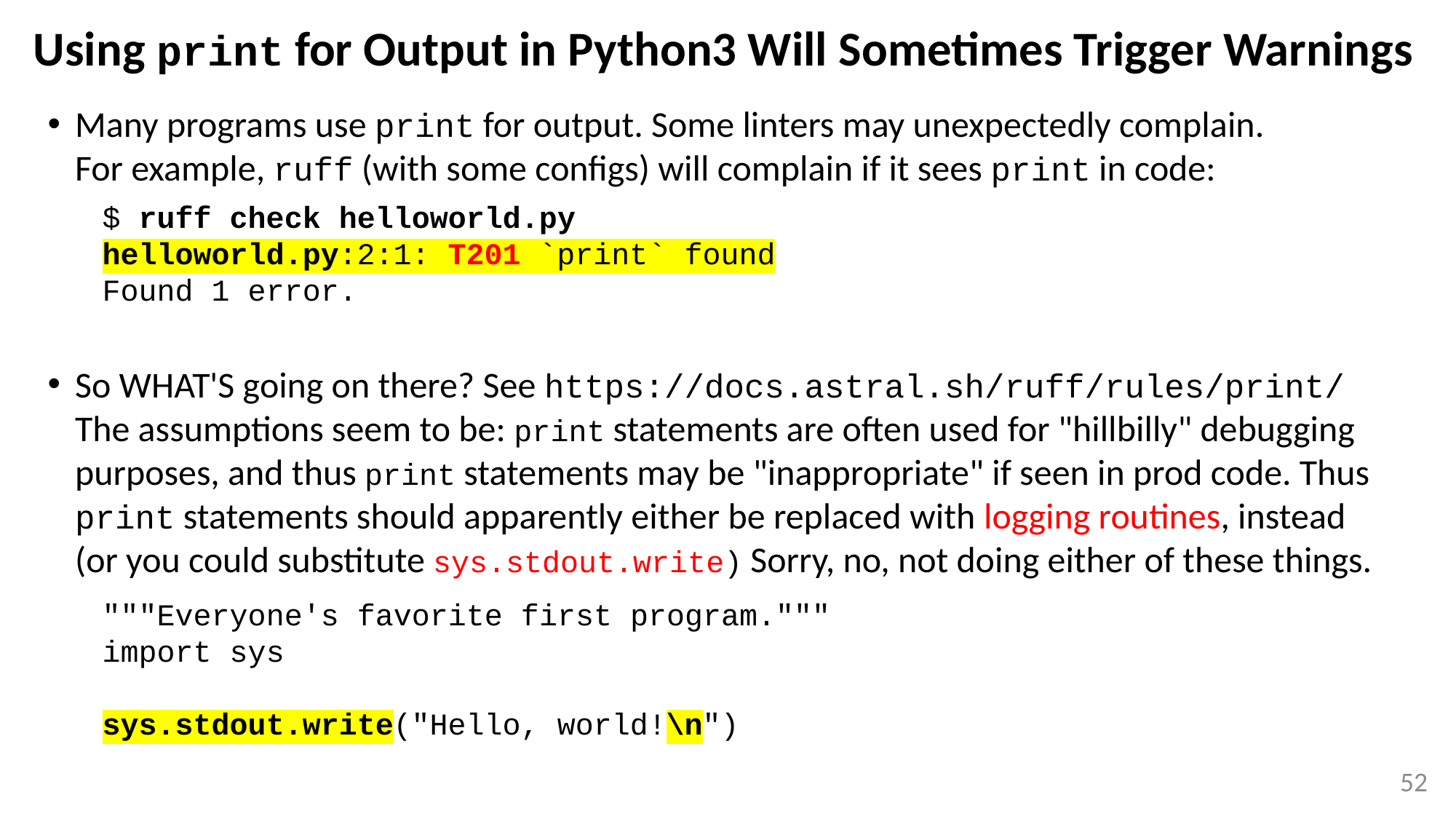

# Using print for Output in Python3 Will Sometimes Trigger Warnings
Many programs use print for output. Some linters may unexpectedly complain.
For example, ruff (with some configs) will complain if it sees print in code:
$ ruff check helloworld.py
helloworld.py:2:1: T201 `print` found
Found 1 error.
So WHAT'S going on there? See https://docs.astral.sh/ruff/rules/print/
The assumptions seem to be: print statements are often used for "hillbilly" debugging purposes, and thus print statements may be "inappropriate" if seen in prod code. Thus print statements should apparently either be replaced with logging routines, instead
(or you could substitute sys.stdout.write) Sorry, no, not doing either of these things.
"""Everyone's favorite first program."""
import sys
sys.stdout.write("Hello, world!\n")
52